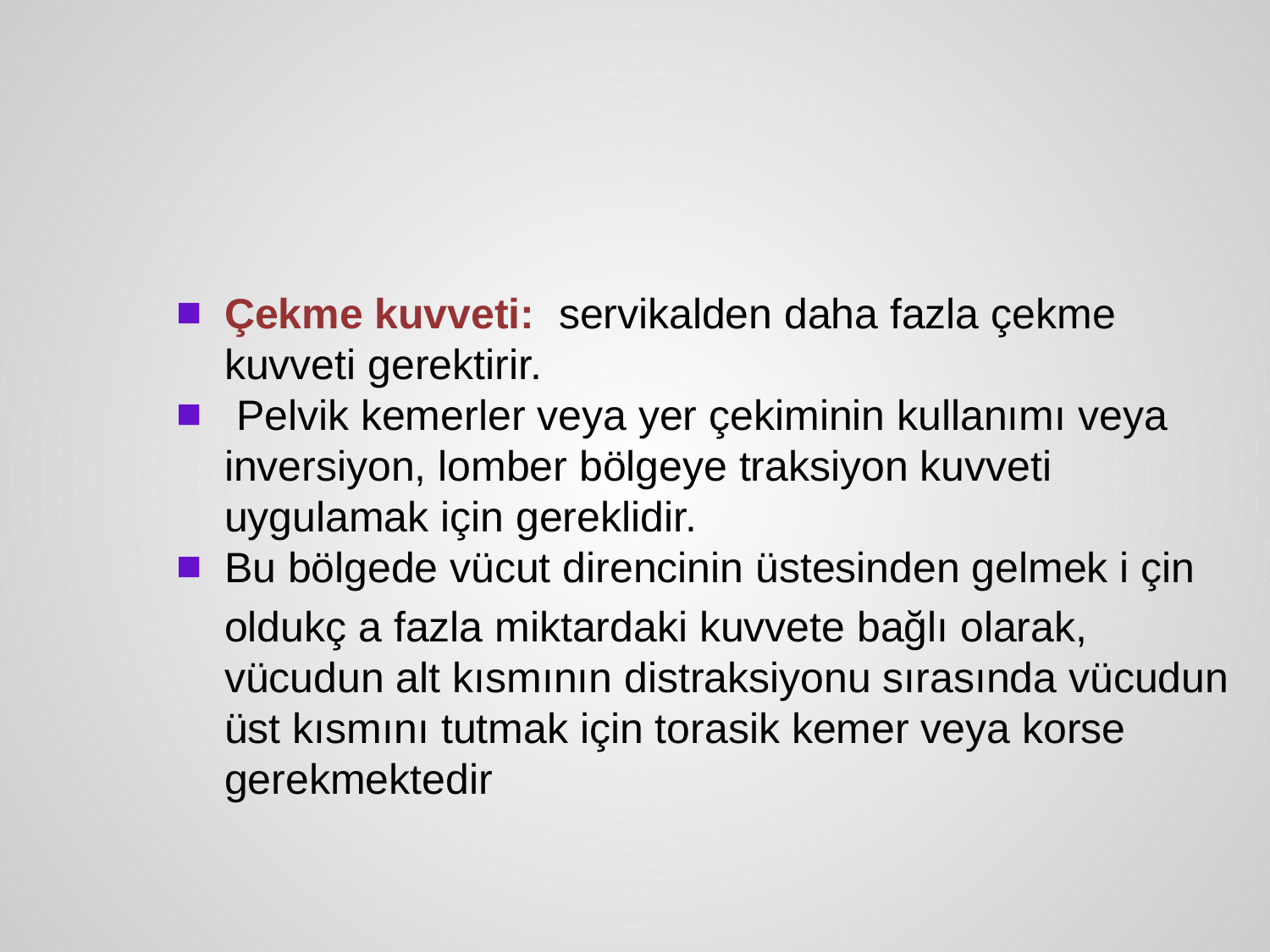

#
Çekme kuvveti:  servikalden daha fazla çekme kuvveti gerektirir.
 Pelvik kemerler veya yer çekiminin kullanımı veya inversiyon, lomber bölgeye traksiyon kuvveti uygulamak için gereklidir.
Bu bölgede vücut direncinin üstesinden gelmek i çin
	oldukç a fazla miktardaki kuvvete bağlı olarak, vücudun alt kısmının distraksiyonu sırasında vücudun üst kısmını tutmak için torasik kemer veya korse gerekmektedir